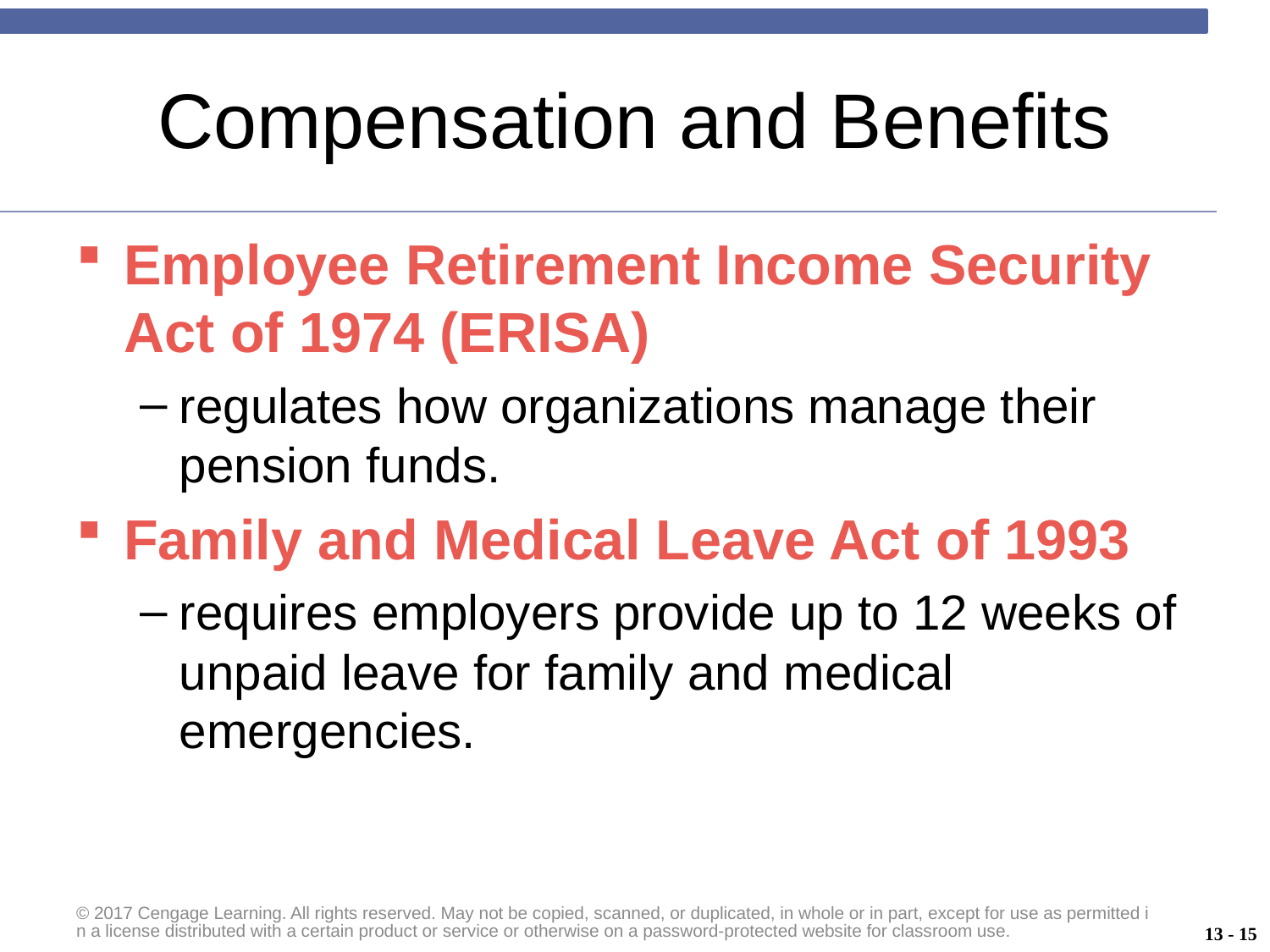

# Compensation and Benefits
Employee Retirement Income Security Act of 1974 (ERISA)
regulates how organizations manage their pension funds.
Family and Medical Leave Act of 1993
requires employers provide up to 12 weeks of unpaid leave for family and medical emergencies.
© 2017 Cengage Learning. All rights reserved. May not be copied, scanned, or duplicated, in whole or in part, except for use as permitted in a license distributed with a certain product or service or otherwise on a password-protected website for classroom use.